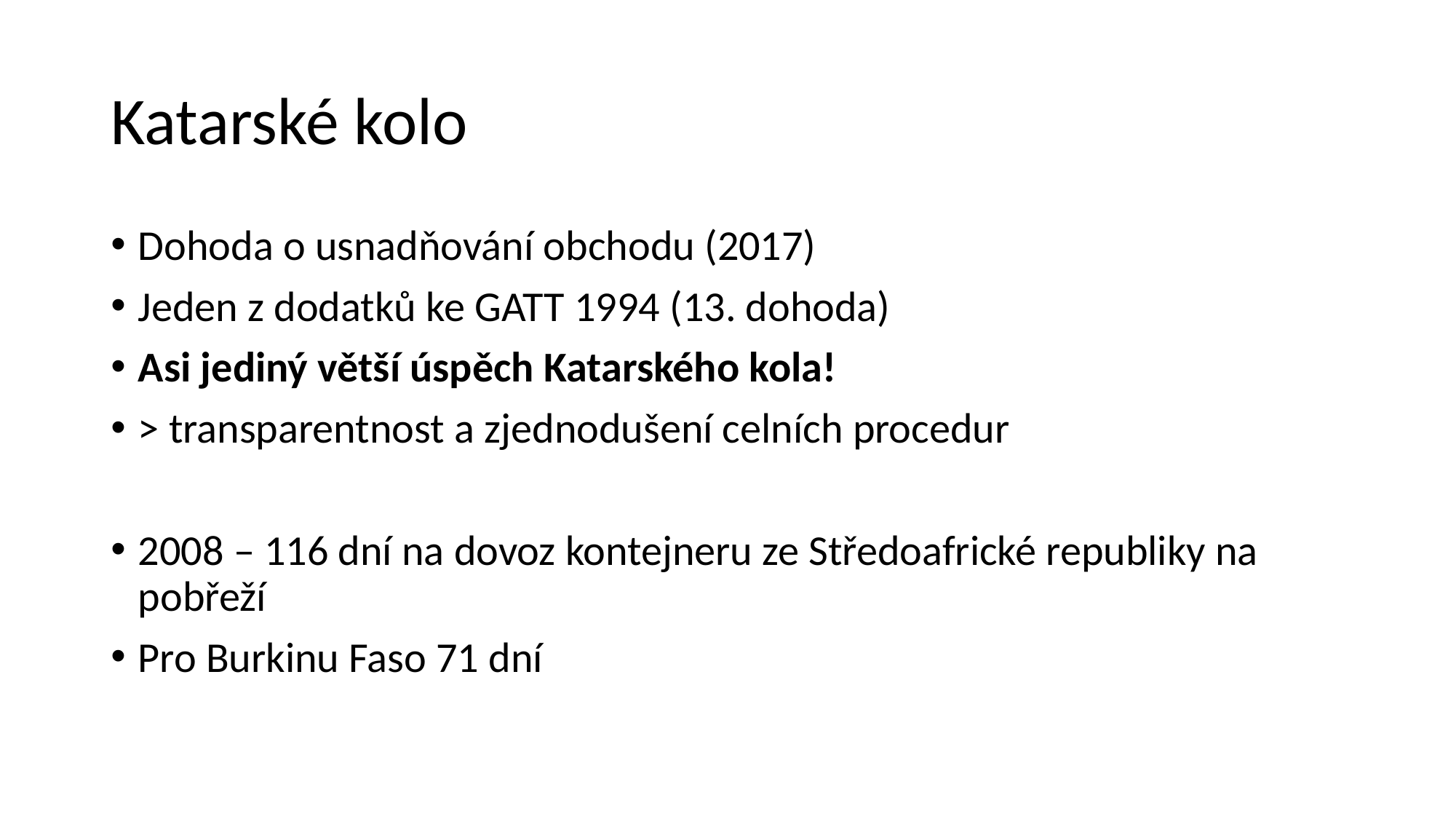

# Katarské kolo
Dohoda o usnadňování obchodu (2017)
Jeden z dodatků ke GATT 1994 (13. dohoda)
Asi jediný větší úspěch Katarského kola!
> transparentnost a zjednodušení celních procedur

2008 – 116 dní na dovoz kontejneru ze Středoafrické republiky na pobřeží
Pro Burkinu Faso 71 dní